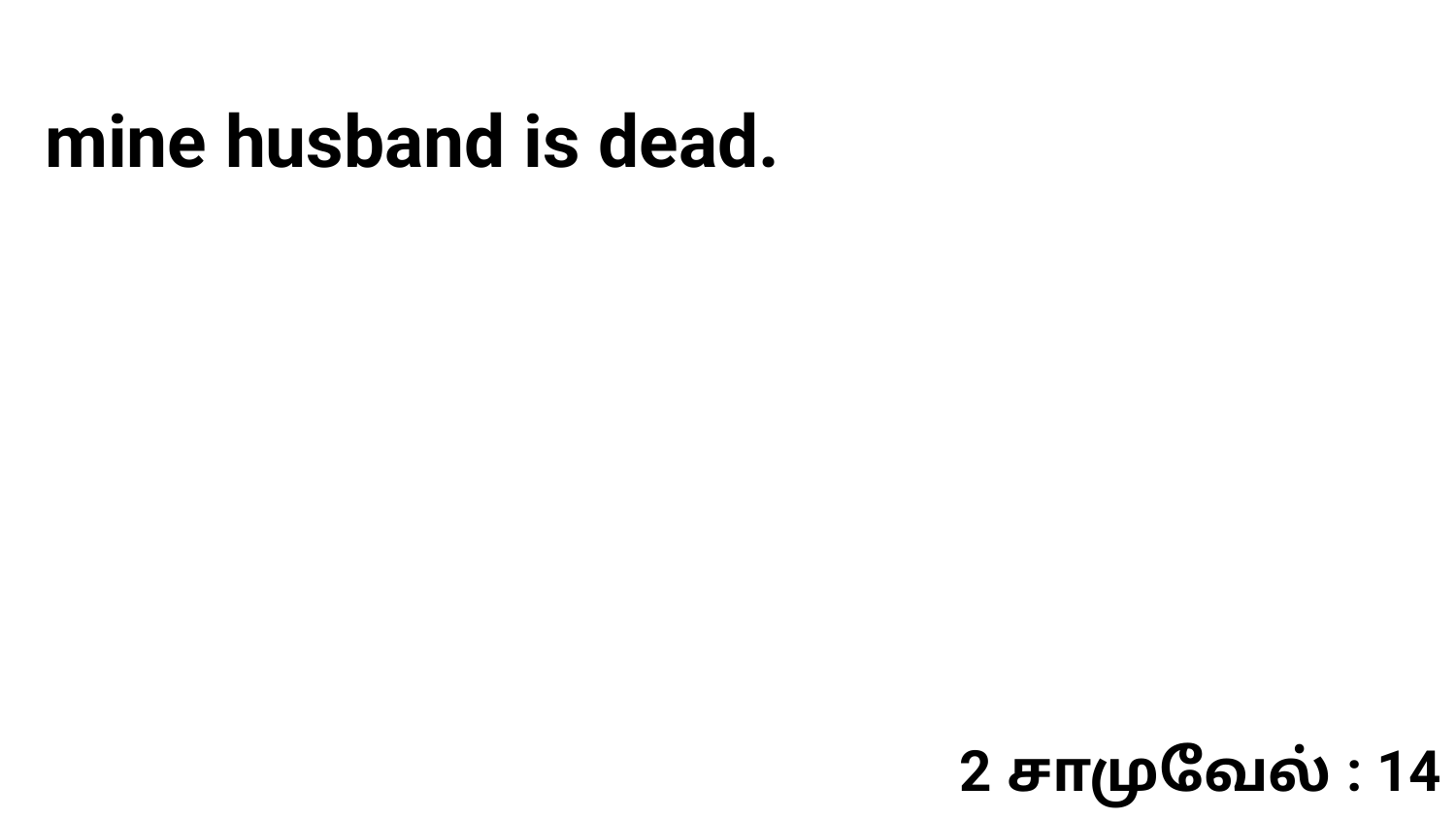

mine husband is dead.
2 சாமுவேல் : 14